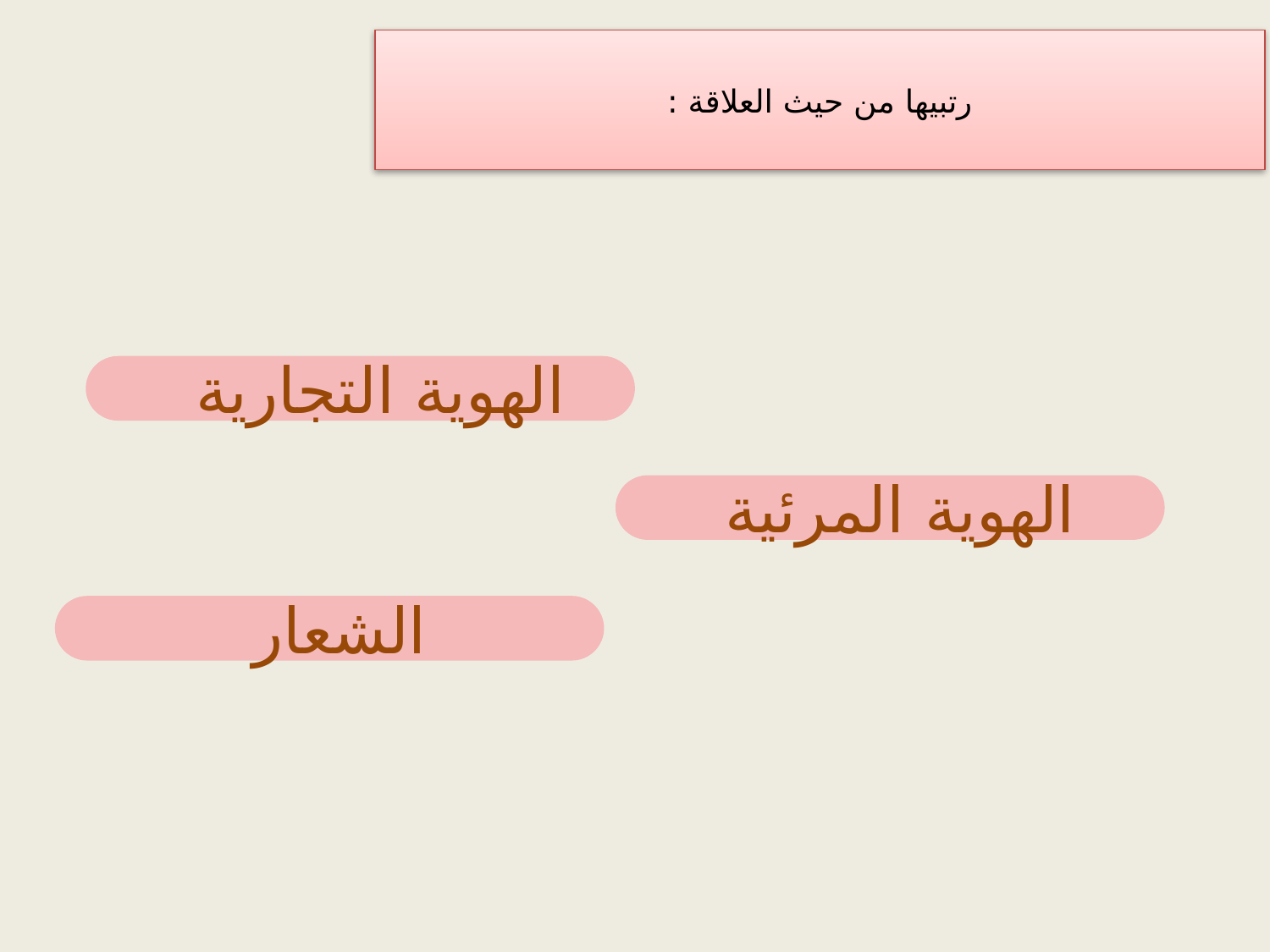

رتبيها من حيث العلاقة :
الهوية التجارية
الهوية المرئية
الشعار